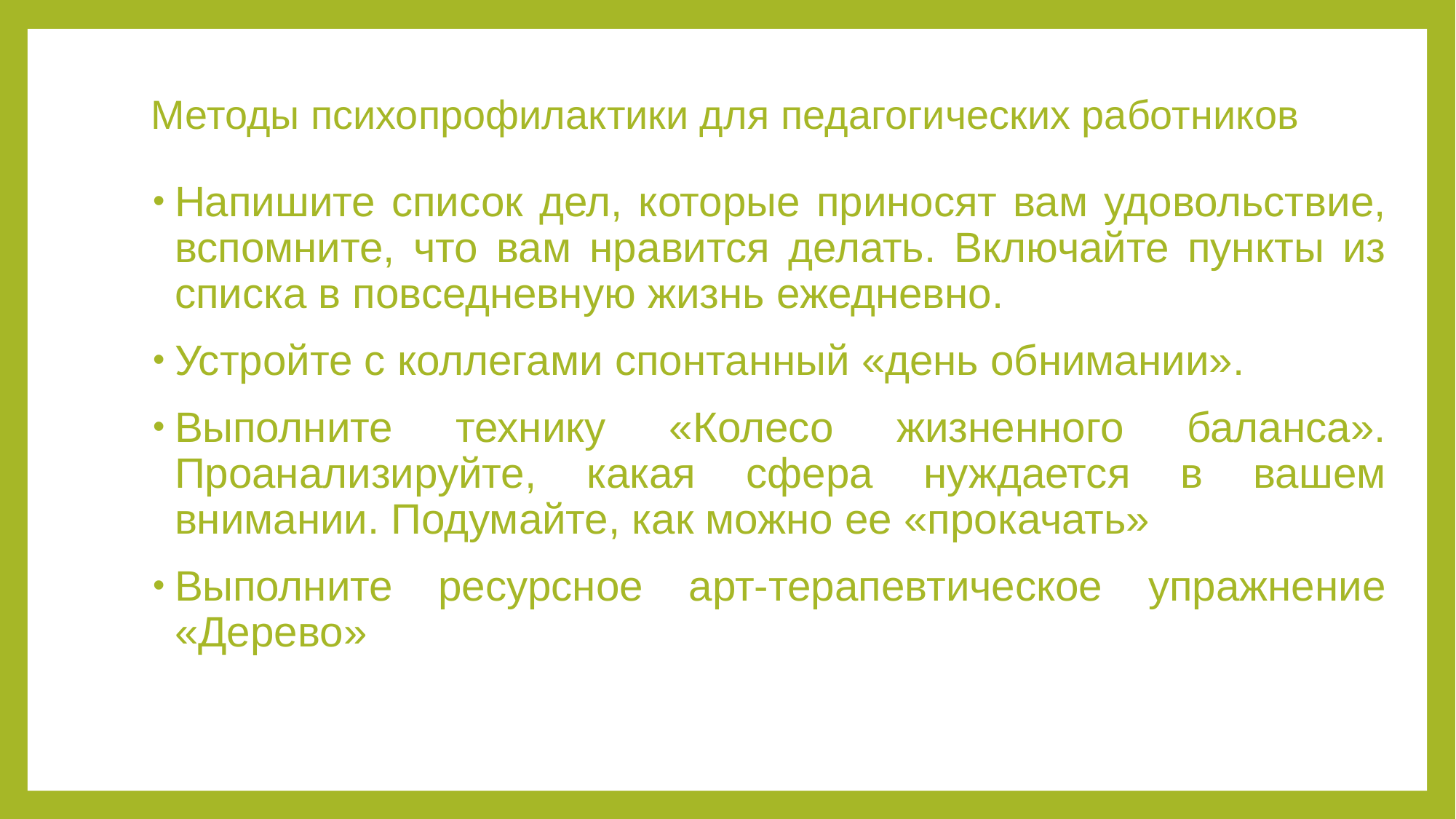

# Методы психопрофилактики для педагогических работников
Напишите список дел, которые приносят вам удовольствие, вспомните, что вам нравится делать. Включайте пункты из списка в повседневную жизнь ежедневно.
Устройте с коллегами спонтанный «день обнимании».
Выполните технику «Колесо жизненного баланса». Проанализируйте, какая сфера нуждается в вашем внимании. Подумайте, как можно ее «прокачать»
Выполните ресурсное арт-терапевтическое упражнение «Дерево»